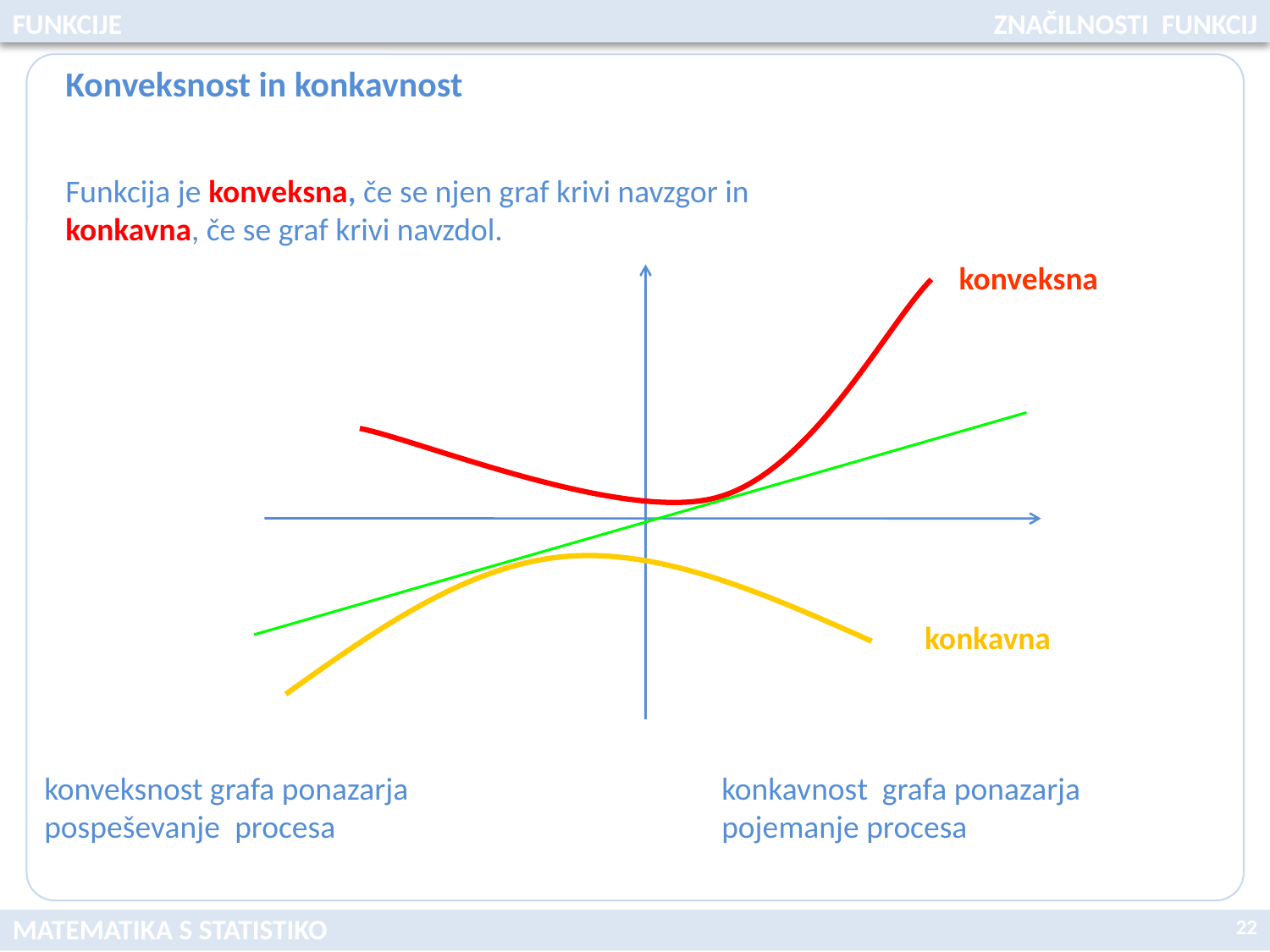

FUNKCIJE
ZNAČILNOSTI  FUNKCIJ

Konveksnost in konkavnost
Funkcija je konveksna, če se njen graf krivi navzgor in konkavna, če se graf krivi navzdol.
konveksna

konkavna
konveksnost grafa ponazarja pospeševanje  procesa
konkavnost  grafa ponazarja  pojemanje procesa
22
MATEMATIKA S STATISTIKO